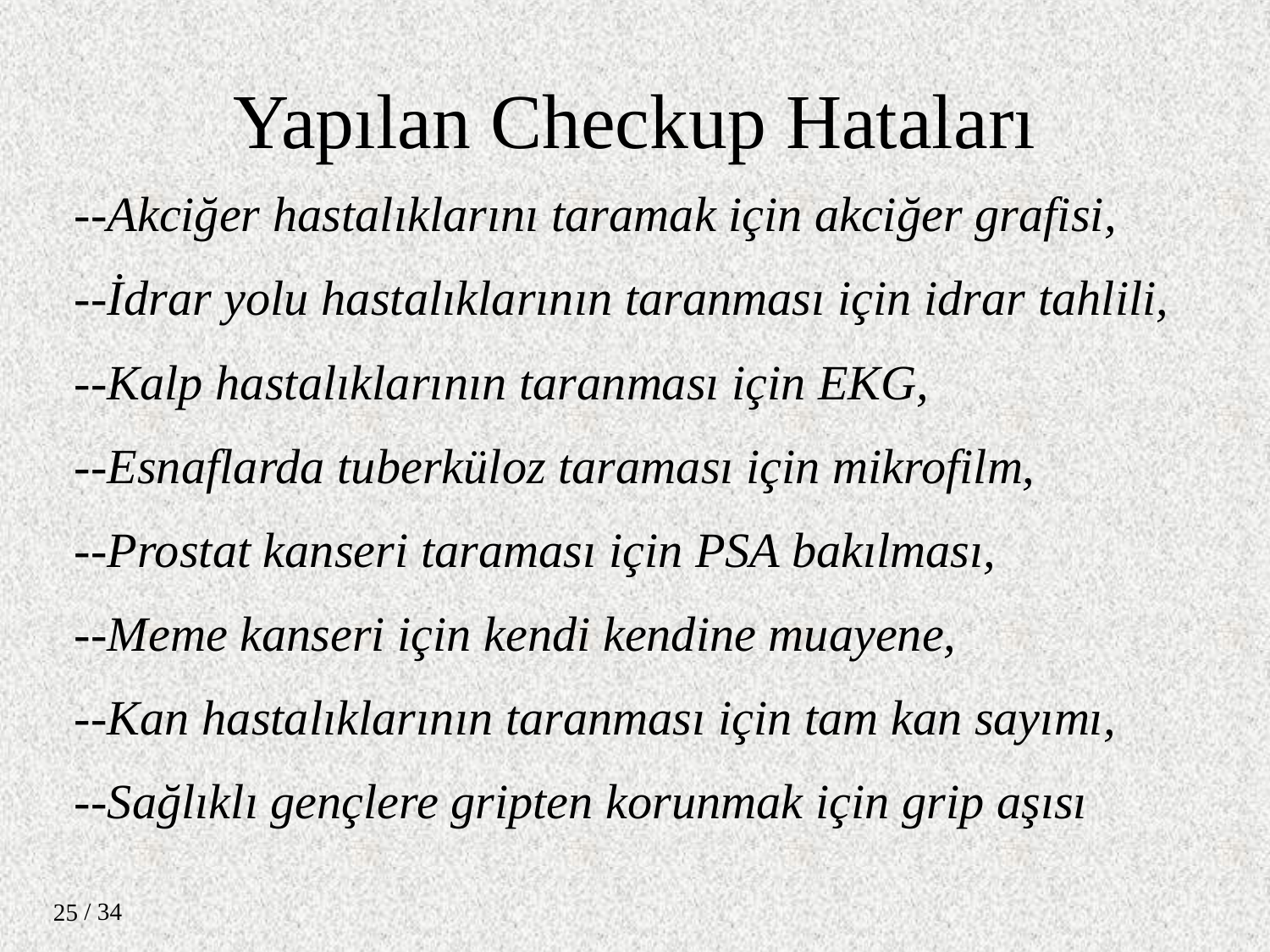

Yapılan Checkup Hataları
--Akciğer hastalıklarını taramak için akciğer grafisi,
--İdrar yolu hastalıklarının taranması için idrar tahlili,
--Kalp hastalıklarının taranması için EKG,
--Esnaflarda tuberküloz taraması için mikrofilm,
--Prostat kanseri taraması için PSA bakılması,
--Meme kanseri için kendi kendine muayene,
--Kan hastalıklarının taranması için tam kan sayımı,
--Sağlıklı gençlere gripten korunmak için grip aşısı
/ 34
25